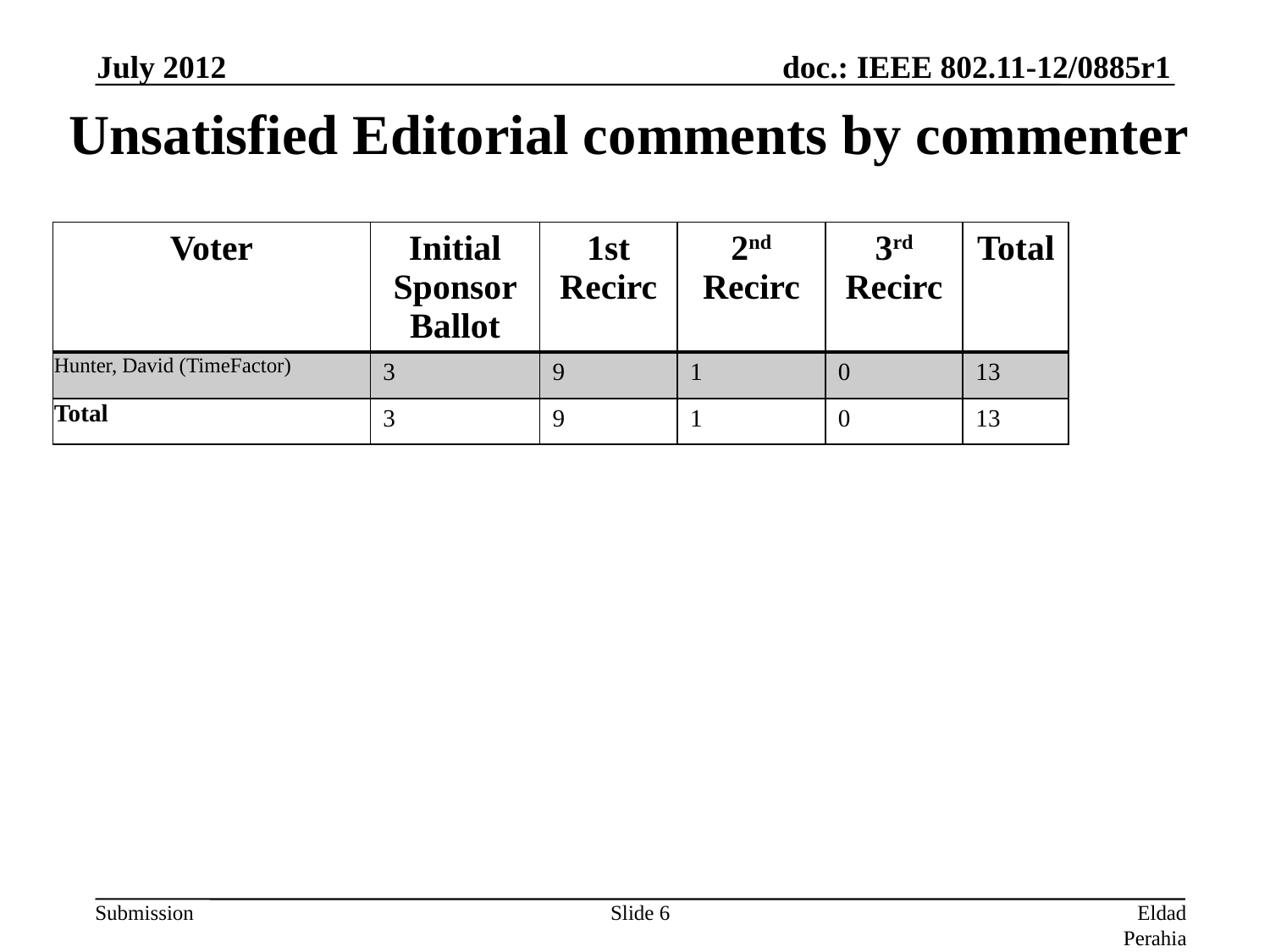

July 2012
# Unsatisfied Editorial comments by commenter
| Voter | Initial Sponsor Ballot | 1st Recirc | 2nd Recirc | 3rd Recirc | Total |
| --- | --- | --- | --- | --- | --- |
| Hunter, David (TimeFactor) | 3 | 9 | 1 | 0 | 13 |
| Total | 3 | 9 | 1 | 0 | 13 |
Slide 6
Eldad Perahia, Intel Corporation